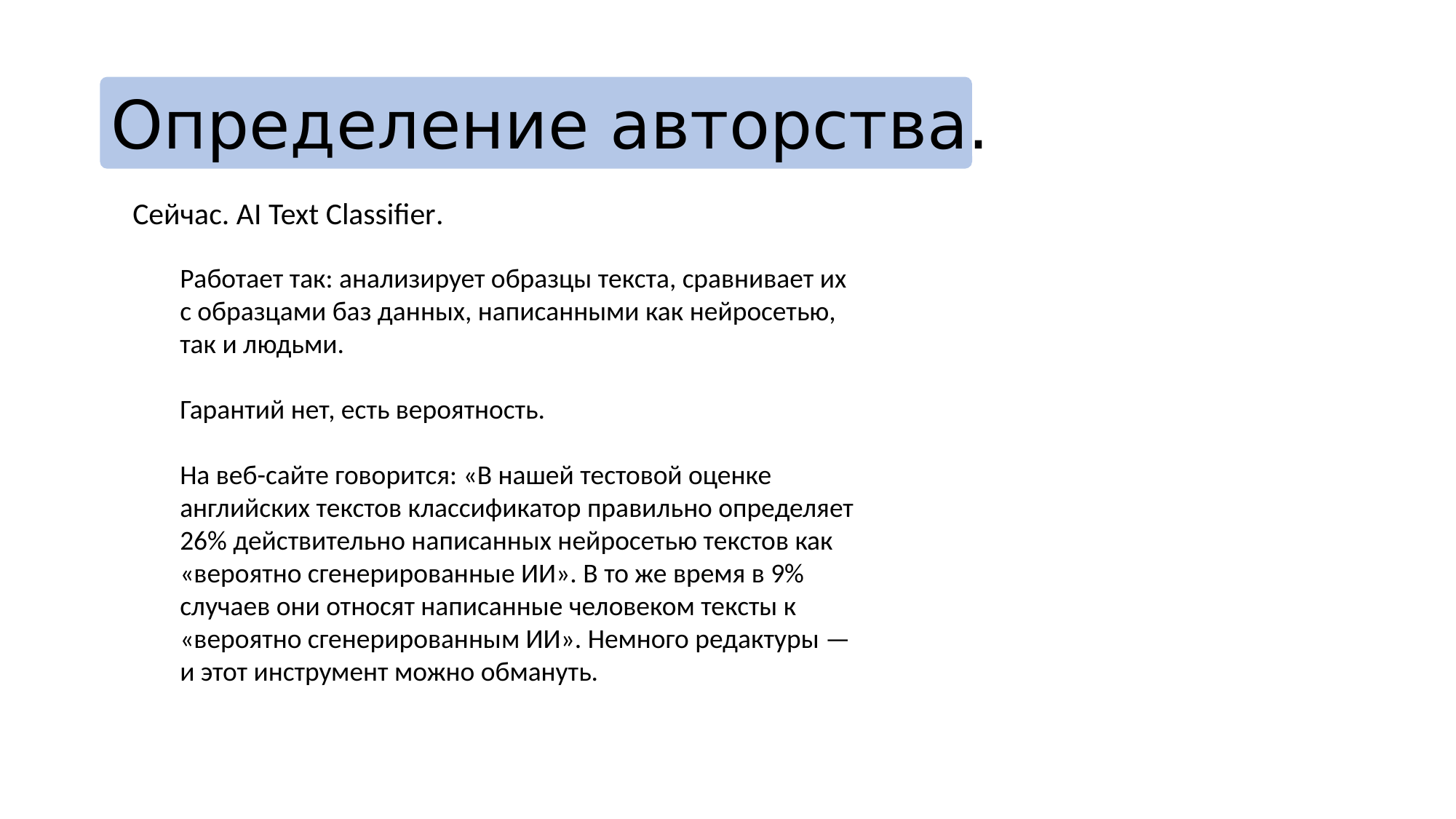

Определение авторства.
Сейчас. AI Text Classifier.
Работает так: анализирует образцы текста, сравнивает их с образцами баз данных, написанными как нейросетью, так и людьми.

Гарантий нет, есть вероятность.

На веб-сайте говорится: «В нашей тестовой оценке английских текстов классификатор правильно определяет 26% действительно написанных нейросетью текстов как «вероятно сгенерированные ИИ». В то же время в 9% случаев они относят написанные человеком тексты к «вероятно сгенерированным ИИ». Немного редактуры — и этот инструмент можно обмануть.